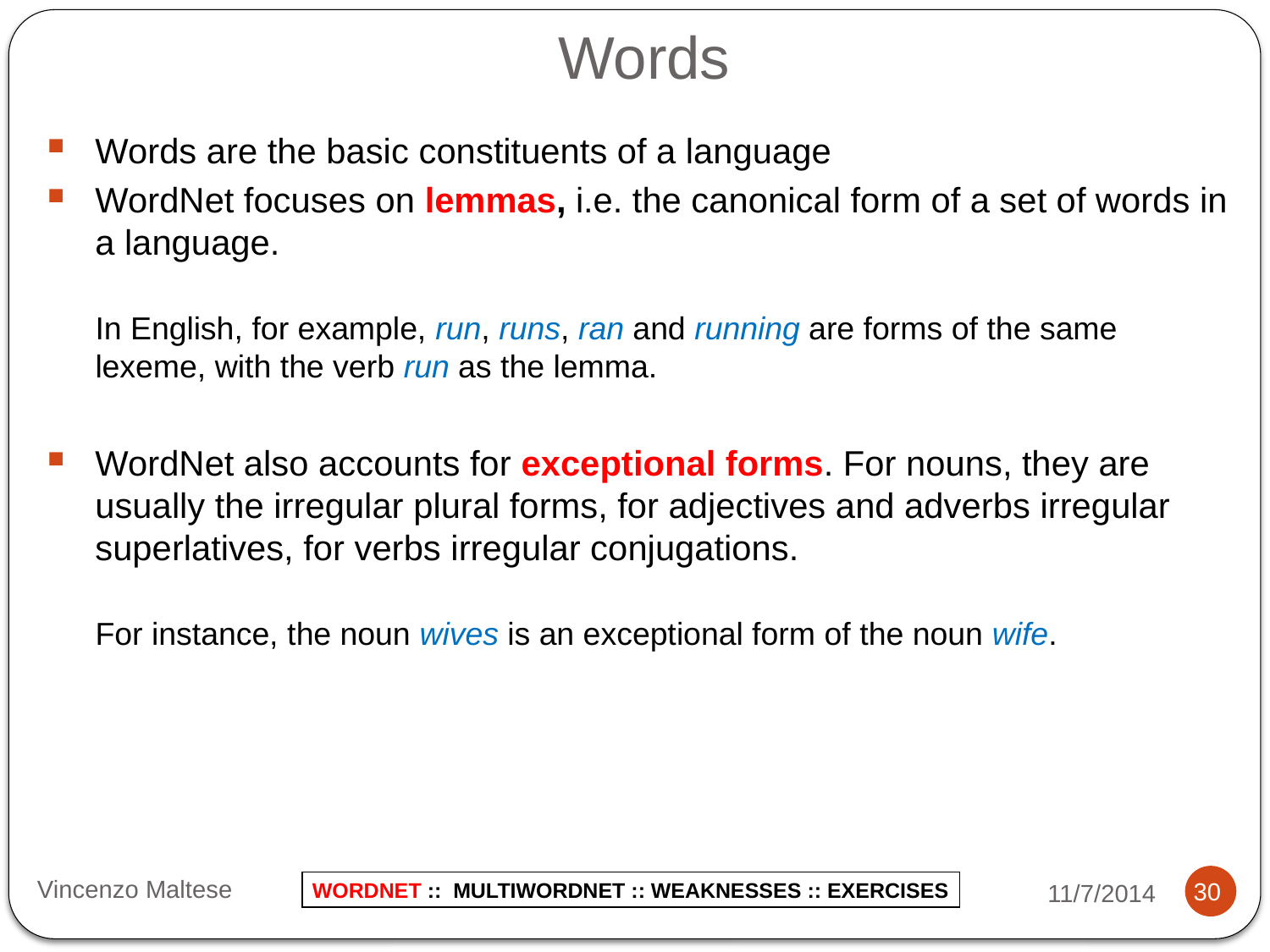

# Words
Words are the basic constituents of a language
WordNet focuses on lemmas, i.e. the canonical form of a set of words in a language.

In English, for example, run, runs, ran and running are forms of the same lexeme, with the verb run as the lemma.

WordNet also accounts for exceptional forms. For nouns, they are usually the irregular plural forms, for adjectives and adverbs irregular superlatives, for verbs irregular conjugations.

For instance, the noun wives is an exceptional form of the noun wife.

Vincenzo Maltese
11/7/2014
30
WORDNET ::  MULTIWORDNET :: WEAKNESSES :: EXERCISES